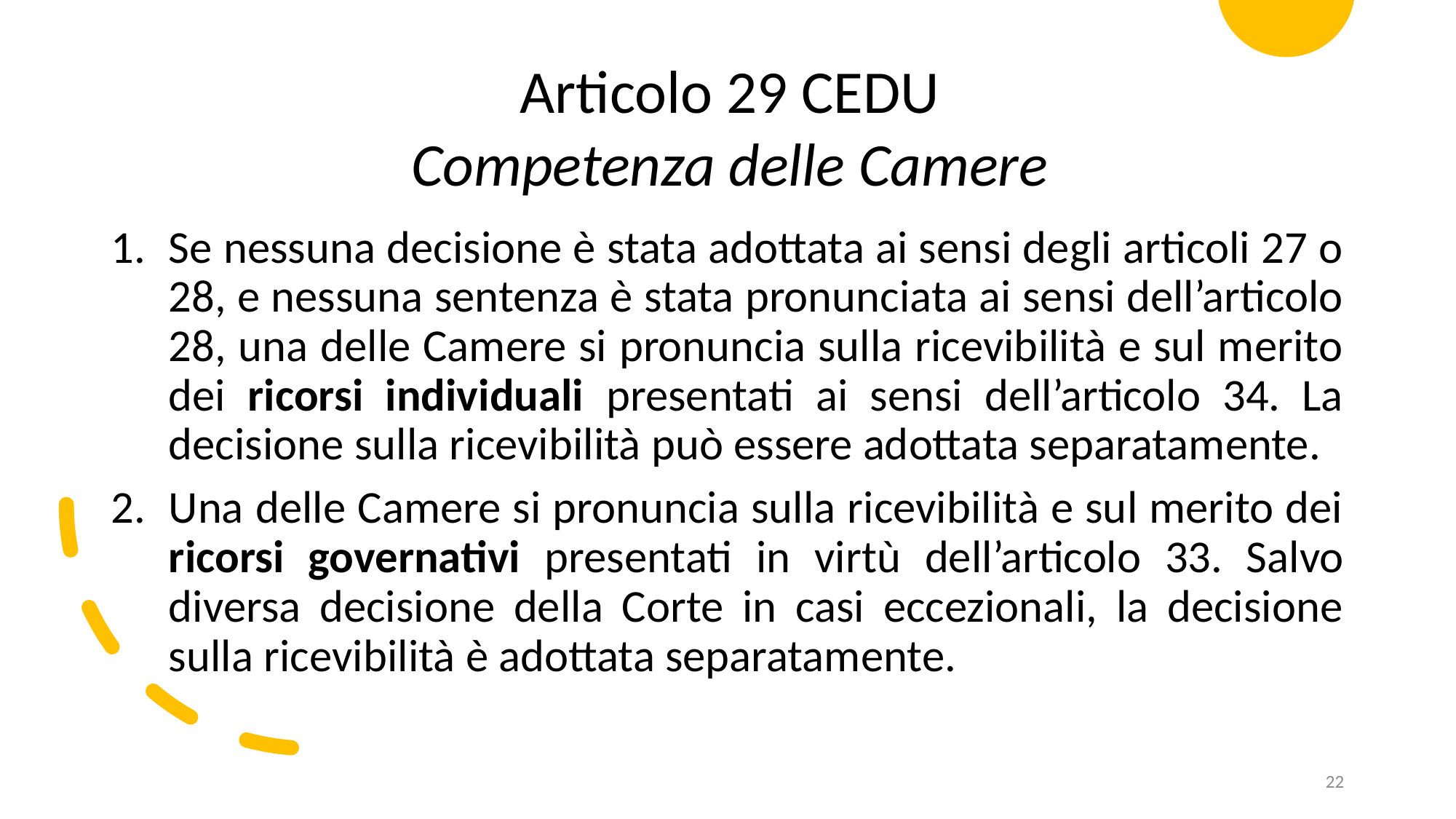

Articolo 29 CEDU
Competenza delle Camere
Se nessuna decisione è stata adottata ai sensi degli articoli 27 o 28, e nessuna sentenza è stata pronunciata ai sensi dell’articolo 28, una delle Camere si pronuncia sulla ricevibilità e sul merito dei ricorsi individuali presentati ai sensi dell’articolo 34. La decisione sulla ricevibilità può essere adottata separatamente.
Una delle Camere si pronuncia sulla ricevibilità e sul merito dei ricorsi governativi presentati in virtù dell’articolo 33. Salvo diversa decisione della Corte in casi eccezionali, la decisione sulla ricevibilità è adottata separatamente.

22